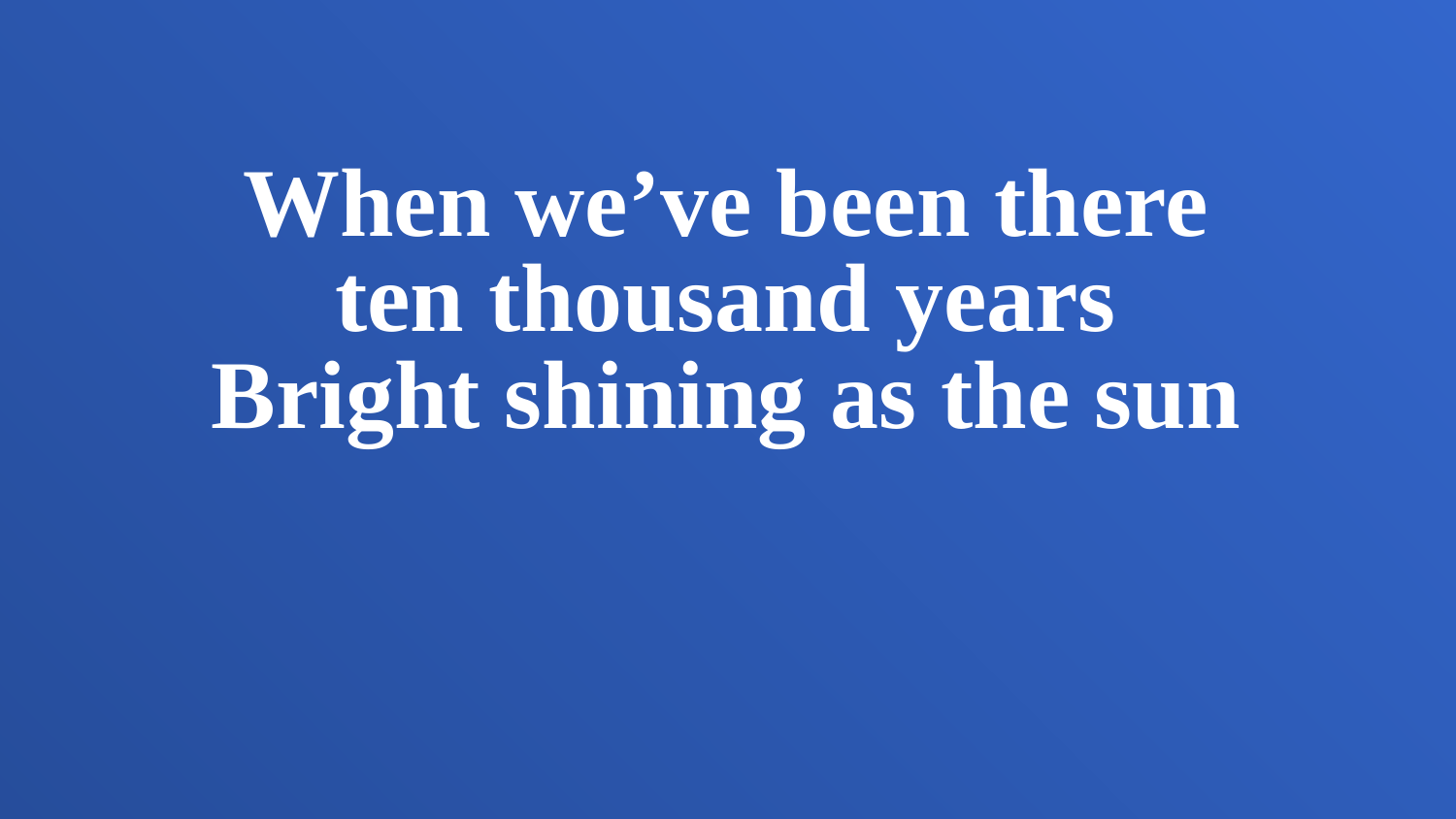

When we’ve been there
ten thousand years
Bright shining as the sun